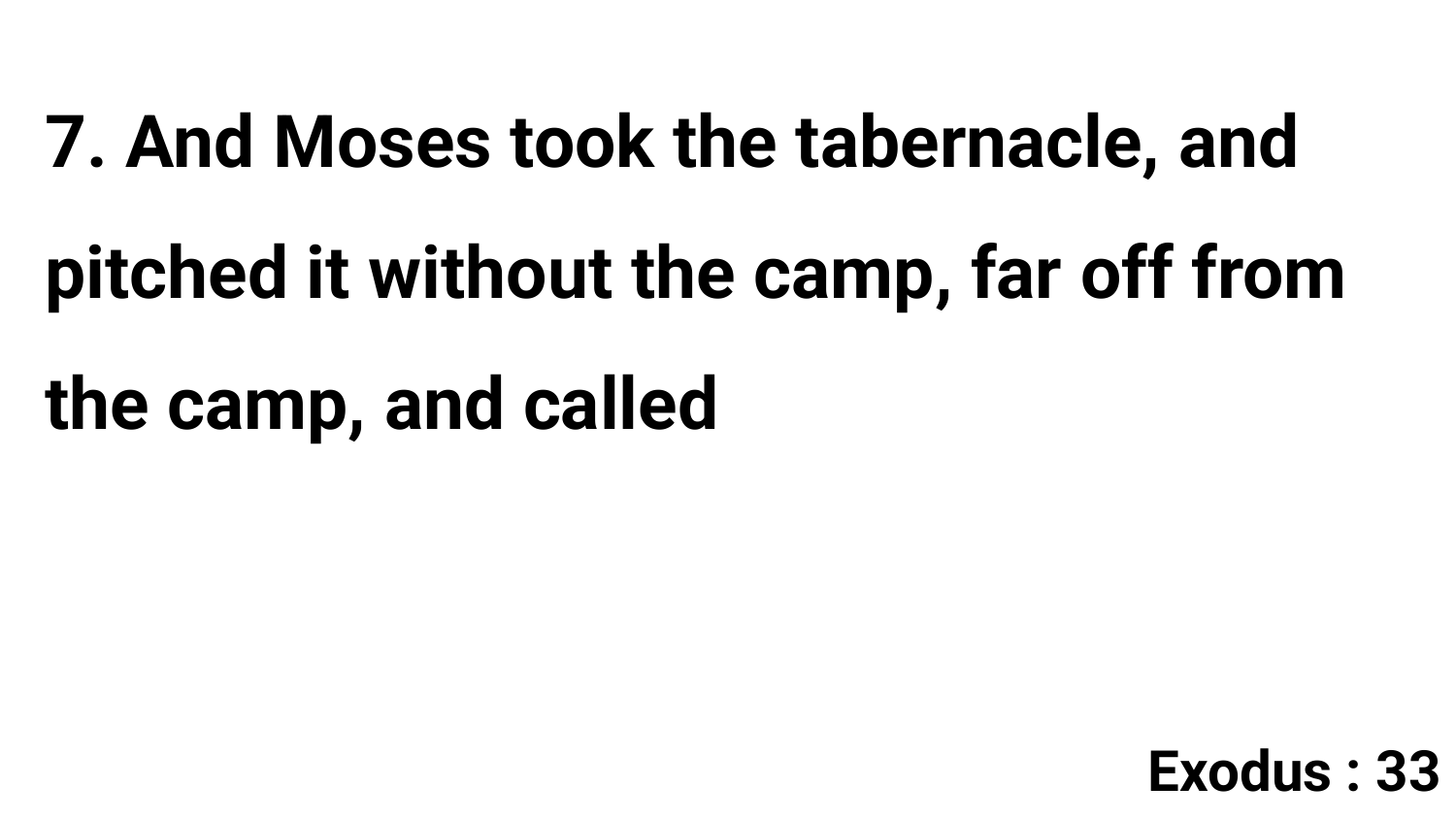

7. And Moses took the tabernacle, and pitched it without the camp, far off from the camp, and called
Exodus : 33